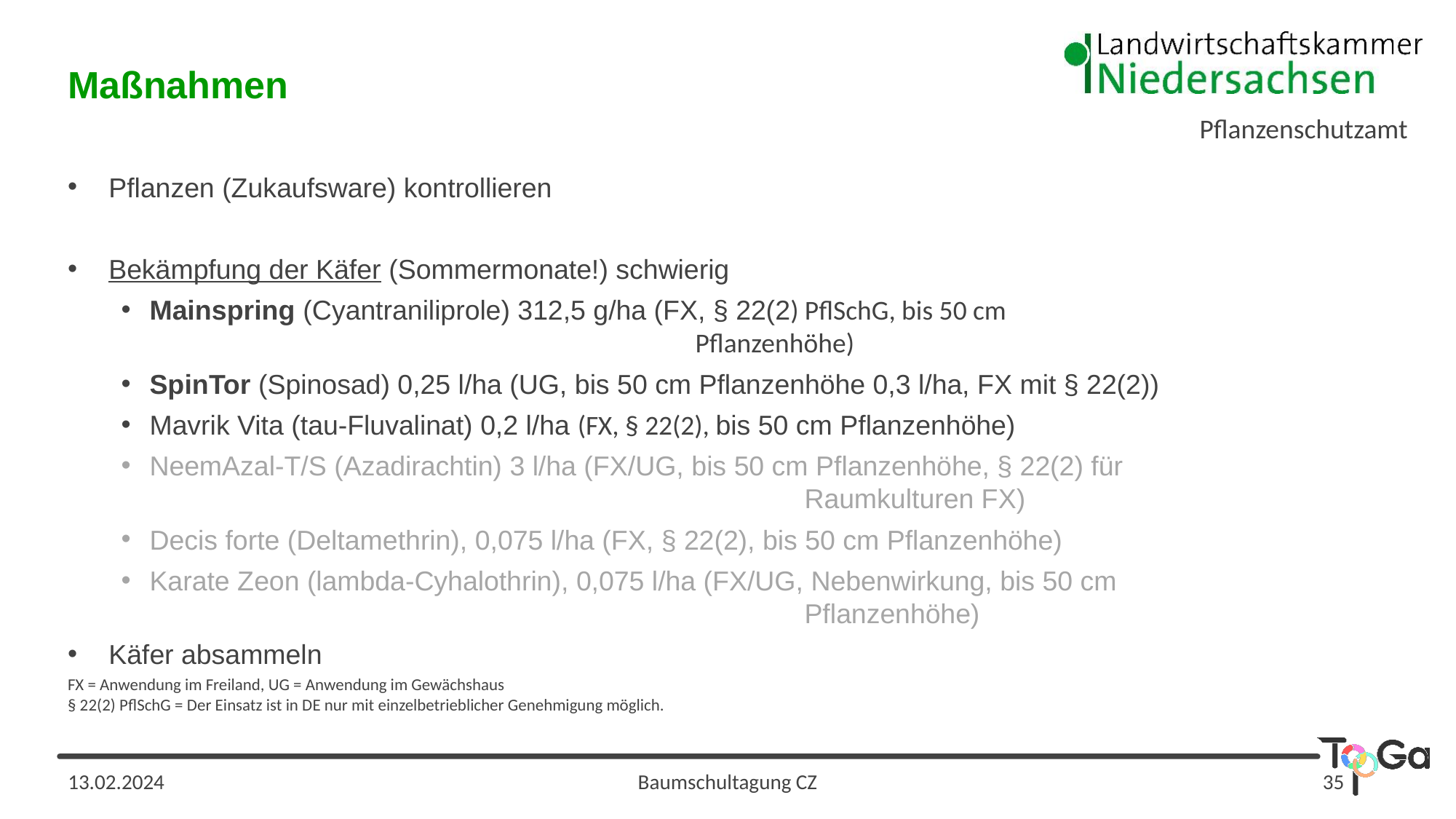

Maßnahmen
Pflanzenschutzamt
Pflanzen (Zukaufsware) kontrollieren

Bekämpfung der Käfer (Sommermonate!) schwierig
Mainspring (Cyantraniliprole) 312,5 g/ha (FX, § 22(2) PflSchG, bis 50 cm 								Pflanzenhöhe)
SpinTor (Spinosad) 0,25 l/ha (UG, bis 50 cm Pflanzenhöhe 0,3 l/ha, FX mit § 22(2))
Mavrik Vita (tau-Fluvalinat) 0,2 l/ha (FX, § 22(2), bis 50 cm Pflanzenhöhe)
NeemAzal-T/S (Azadirachtin) 3 l/ha (FX/UG, bis 50 cm Pflanzenhöhe, § 22(2) für 								Raumkulturen FX)
Decis forte (Deltamethrin), 0,075 l/ha (FX, § 22(2), bis 50 cm Pflanzenhöhe)
Karate Zeon (lambda-Cyhalothrin), 0,075 l/ha (FX/UG, Nebenwirkung, bis 50 cm 								Pflanzenhöhe)
Käfer absammeln
FX = Anwendung im Freiland, UG = Anwendung im Gewächshaus
§ 22(2) PflSchG = Der Einsatz ist in DE nur mit einzelbetrieblicher Genehmigung möglich.
13.02.2024
Baumschultagung CZ
35